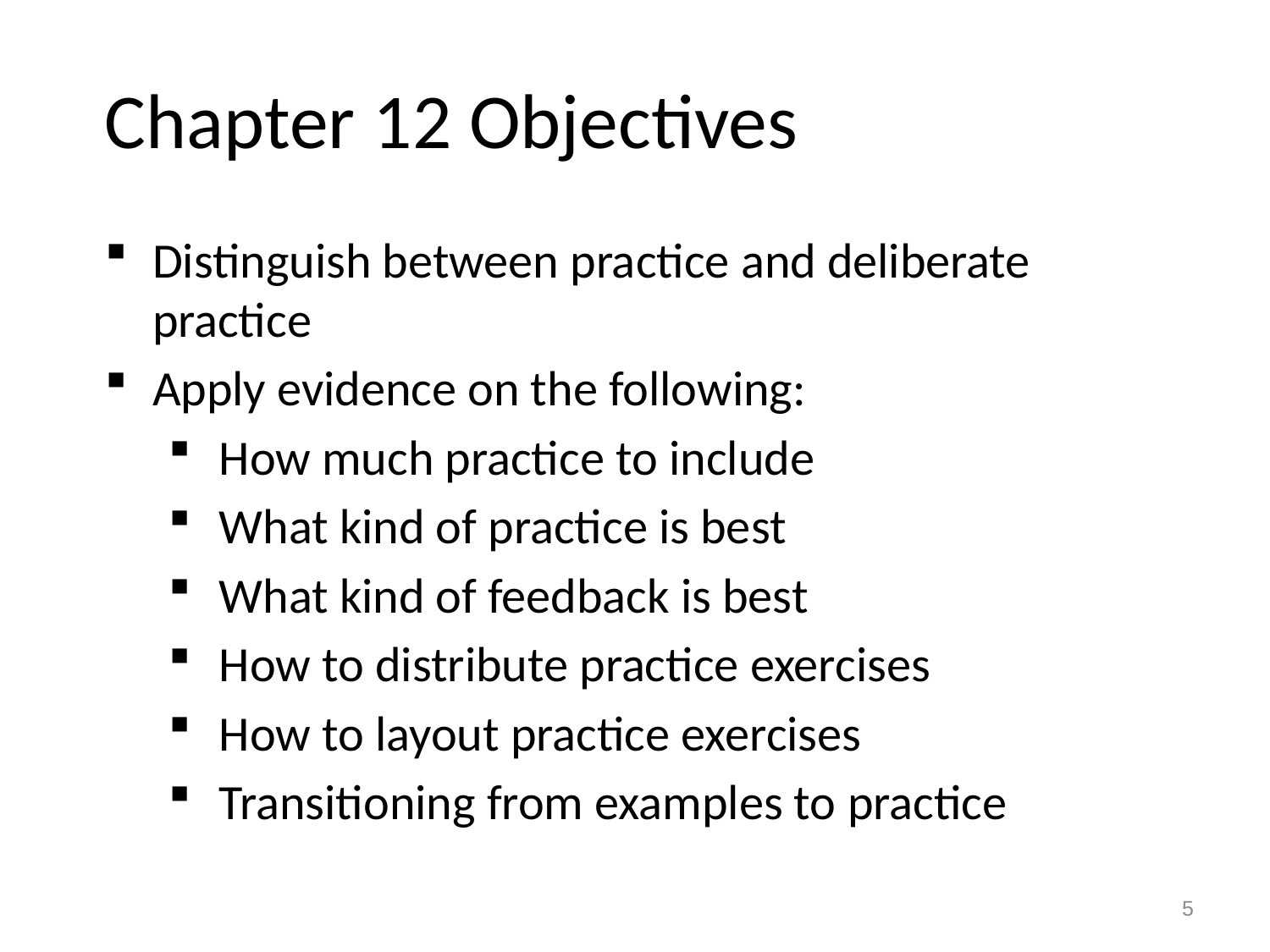

# Chapter 12 Objectives
Distinguish between practice and deliberate practice
Apply evidence on the following:
 How much practice to include
 What kind of practice is best
 What kind of feedback is best
 How to distribute practice exercises
 How to layout practice exercises
 Transitioning from examples to practice
5